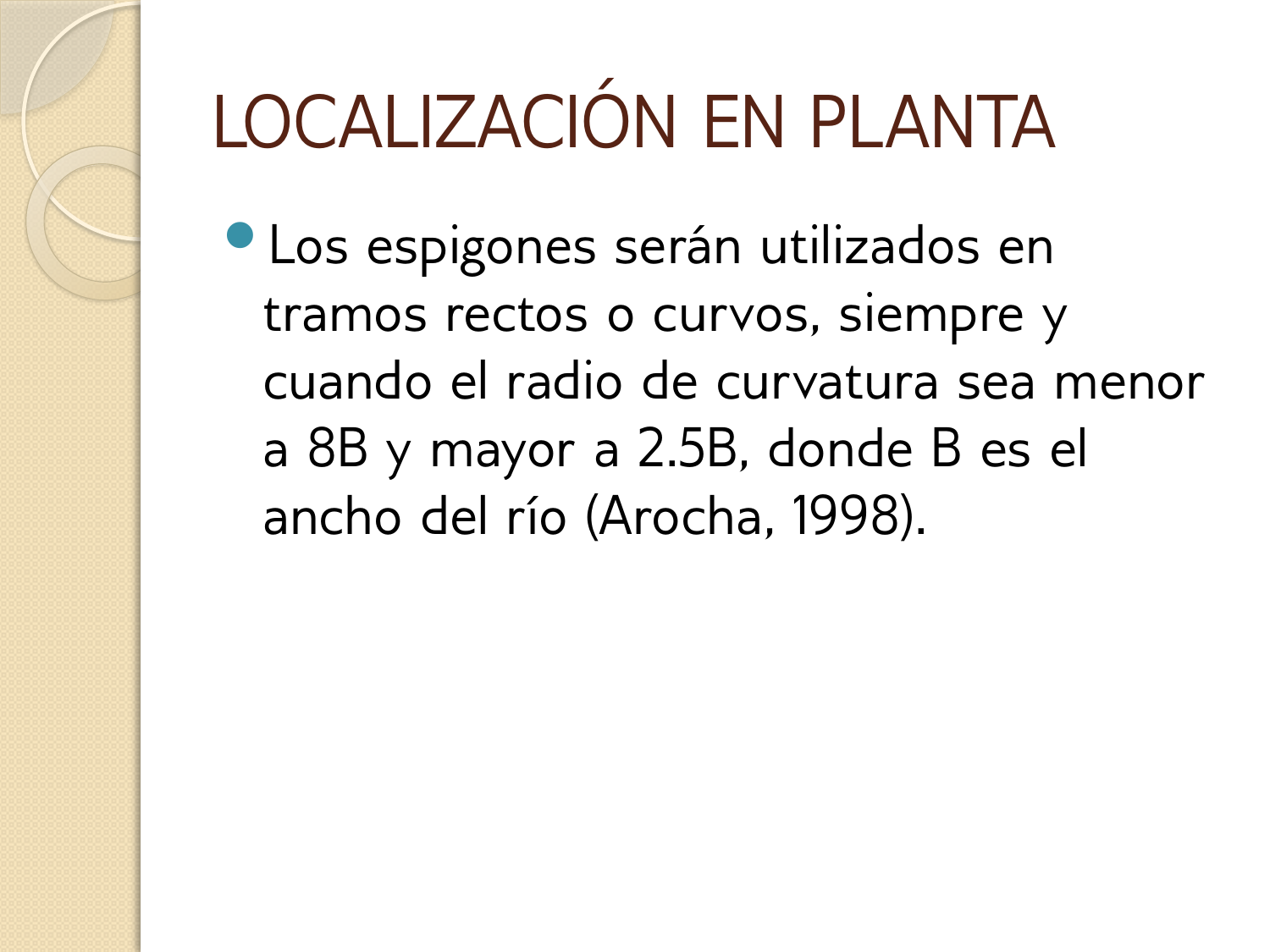

# LOCALIZACIÓN EN PLANTA
Los espigones serán utilizados en tramos rectos o curvos, siempre y cuando el radio de curvatura sea menor a 8B y mayor a 2.5B, donde B es el ancho del río (Arocha, 1998).